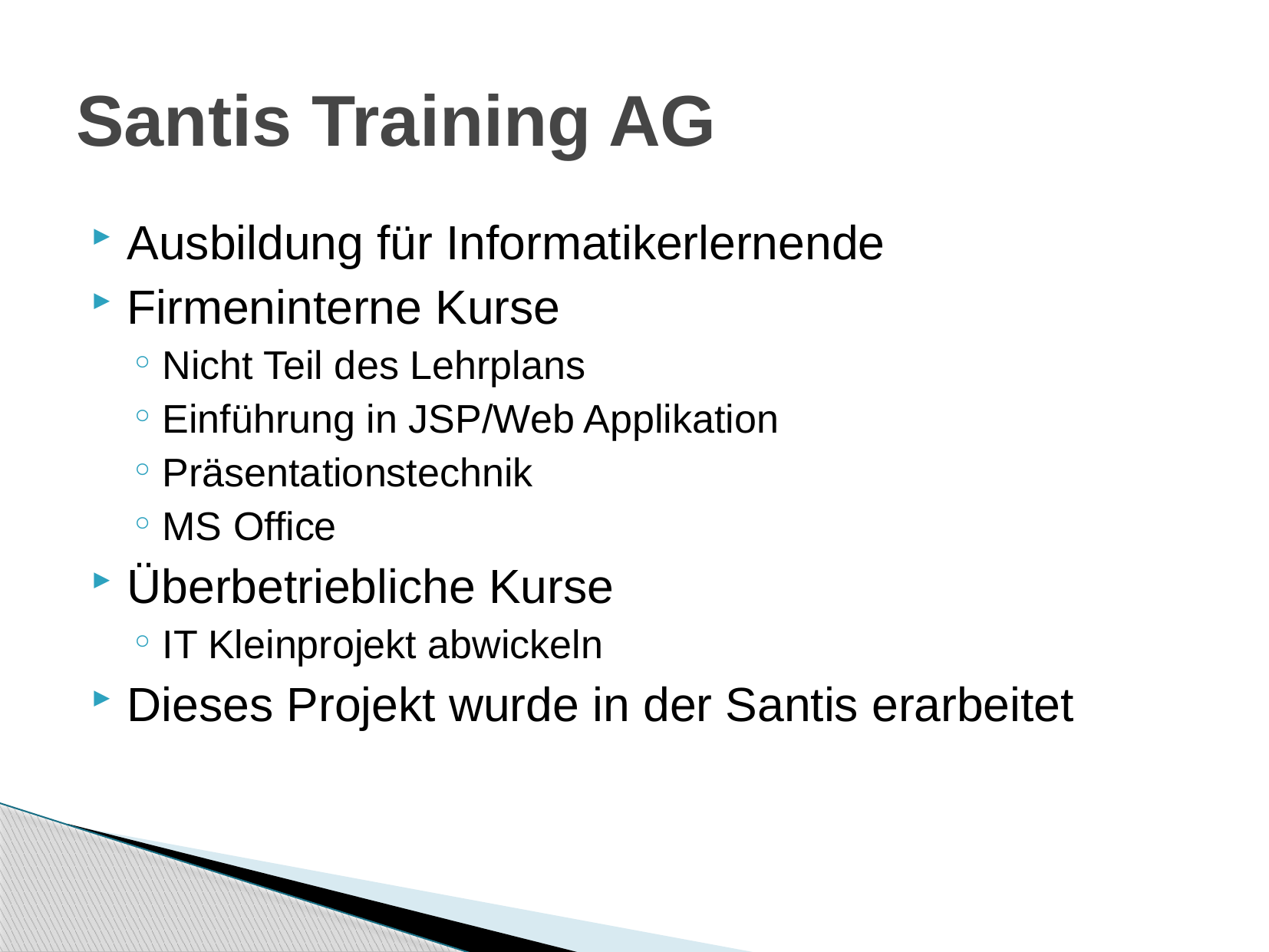

# Santis Training AG
Ausbildung für Informatikerlernende
Firmeninterne Kurse
Nicht Teil des Lehrplans
Einführung in JSP/Web Applikation
Präsentationstechnik
MS Office
Überbetriebliche Kurse
IT Kleinprojekt abwickeln
Dieses Projekt wurde in der Santis erarbeitet